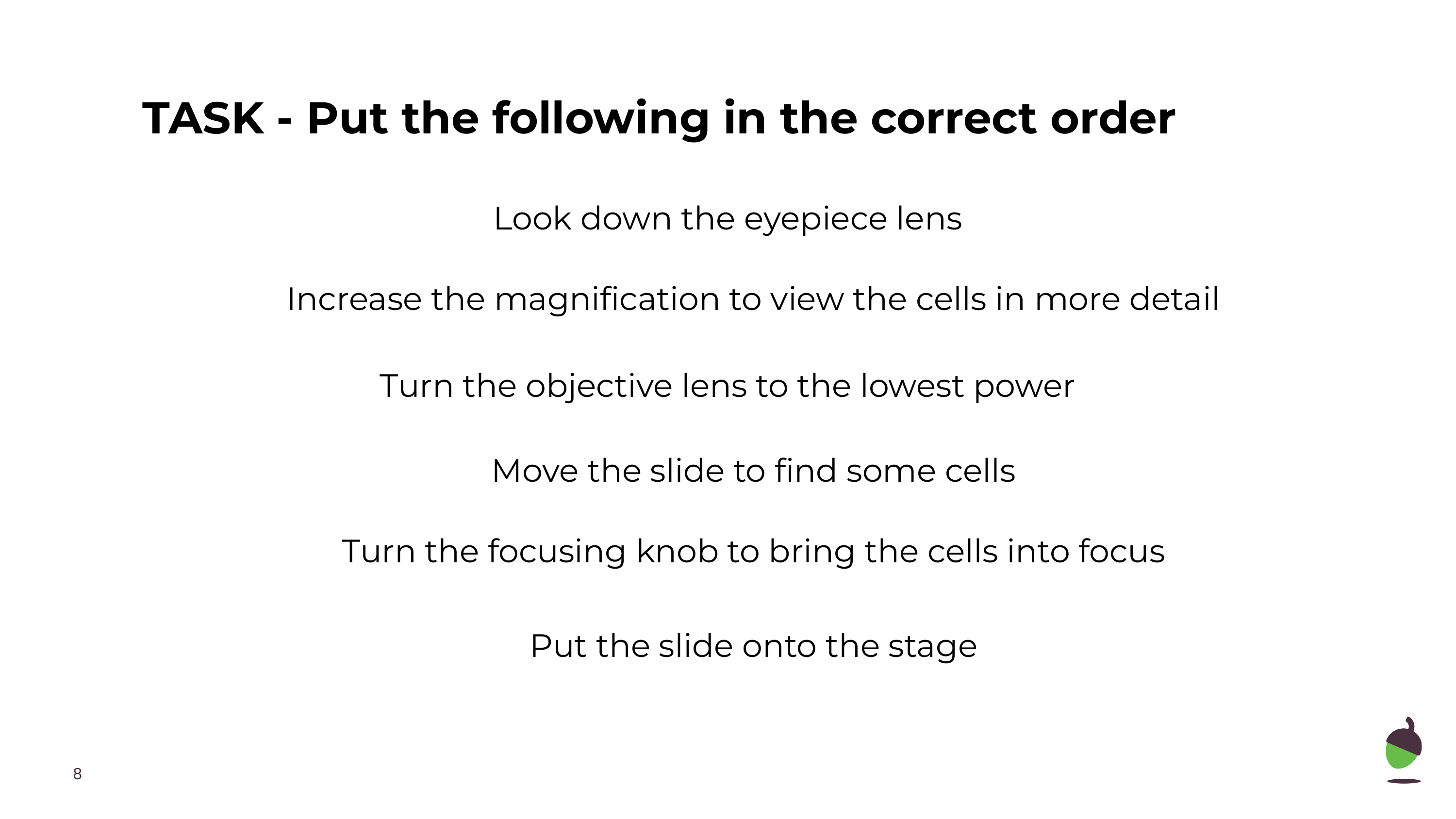

TASK - Put the following in the correct order

| Look down the eyepiece lens |
| --- |
| Increase the magnification to view the cells in more detail |
| --- |
| Turn the objective lens to the lowest power |
| --- |
| Move the slide to find some cells |
| --- |
| Turn the focusing knob to bring the cells into focus |
| --- |
| Put the slide onto the stage |
| --- |
8